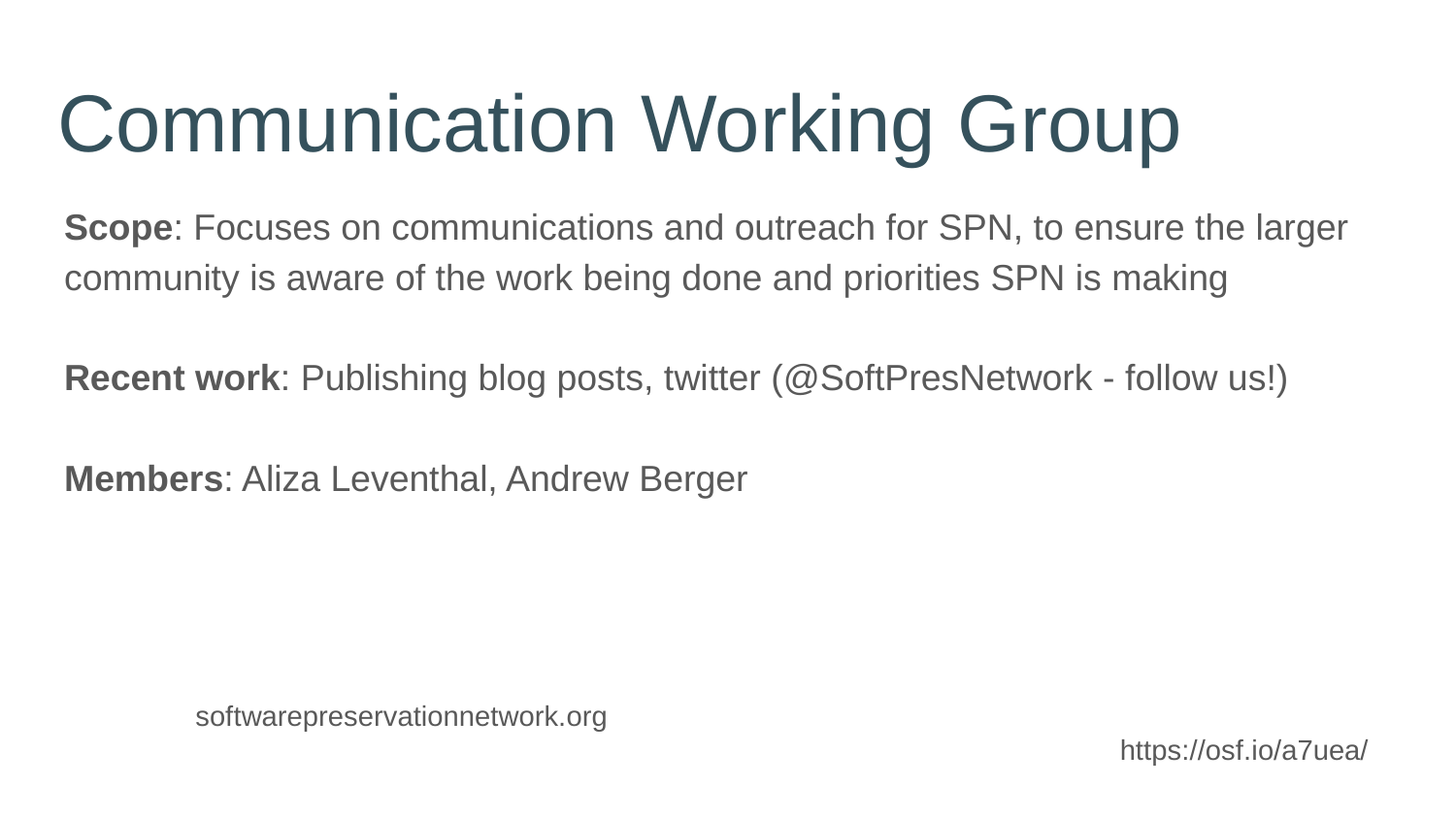

# Communication Working Group
Scope: Focuses on communications and outreach for SPN, to ensure the larger community is aware of the work being done and priorities SPN is making

Recent work: Publishing blog posts, twitter (@SoftPresNetwork - follow us!)

Members: Aliza Leventhal, Andrew Berger

softwarepreservationnetwork.org                                                                                                https://osf.io/a7uea/